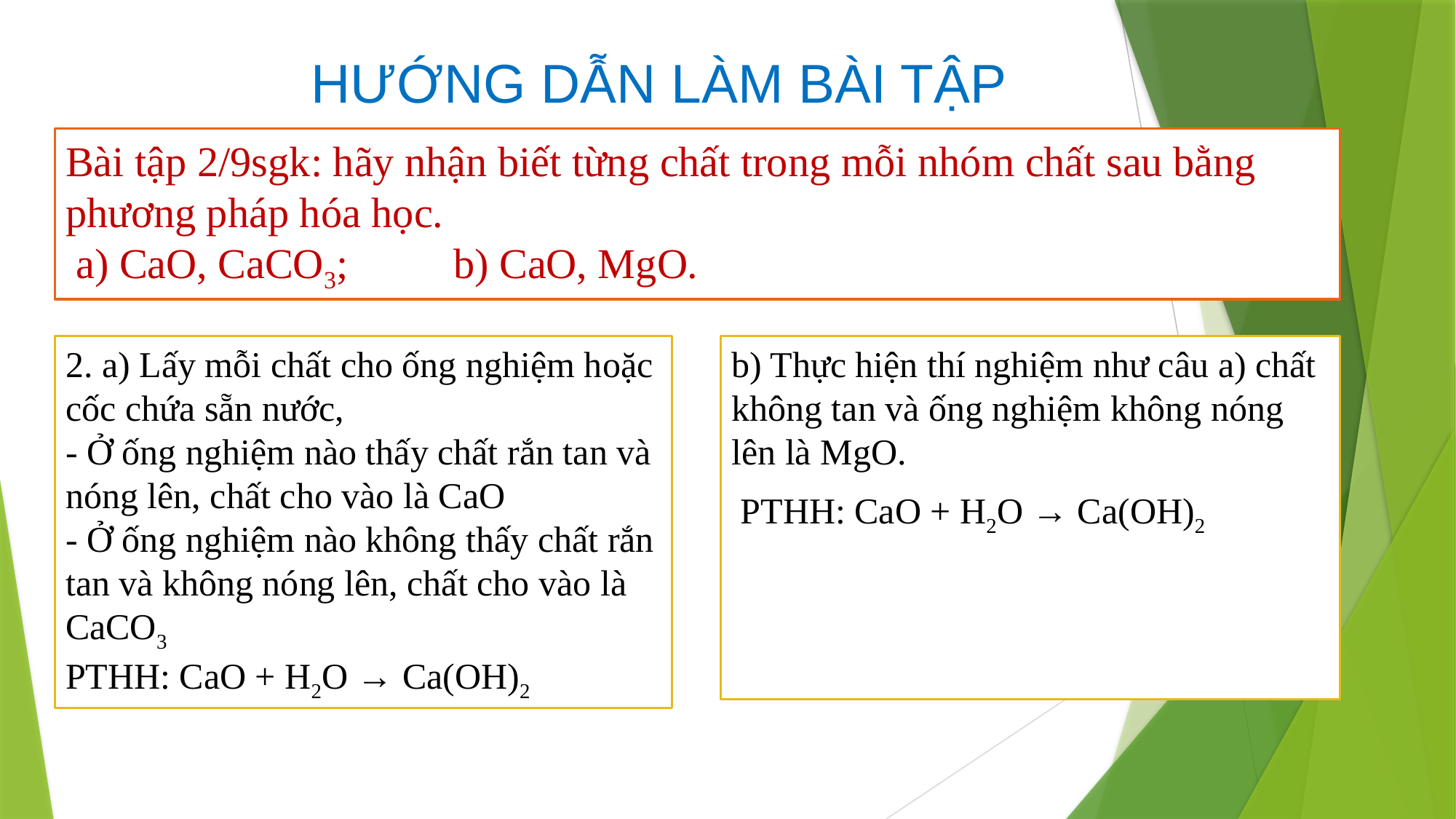

# HƯỚNG DẪN LÀM BÀI TẬP
Bài tập 2/9sgk: hãy nhận biết từng chất trong mỗi nhóm chất sau bằng phương pháp hóa học.
 a) CaO, CaCO3;          b) CaO, MgO.
2. a) Lấy mỗi chất cho ống nghiệm hoặc cốc chứa sẵn nước,
- Ở ống nghiệm nào thấy chất rắn tan và nóng lên, chất cho vào là CaO
- Ở ống nghiệm nào không thấy chất rắn tan và không nóng lên, chất cho vào là CaCO3
PTHH: CaO + H2O → Ca(OH)2
b) Thực hiện thí nghiệm như câu a) chất không tan và ống nghiệm không nóng lên là MgO.
 PTHH: CaO + H2O → Ca(OH)2